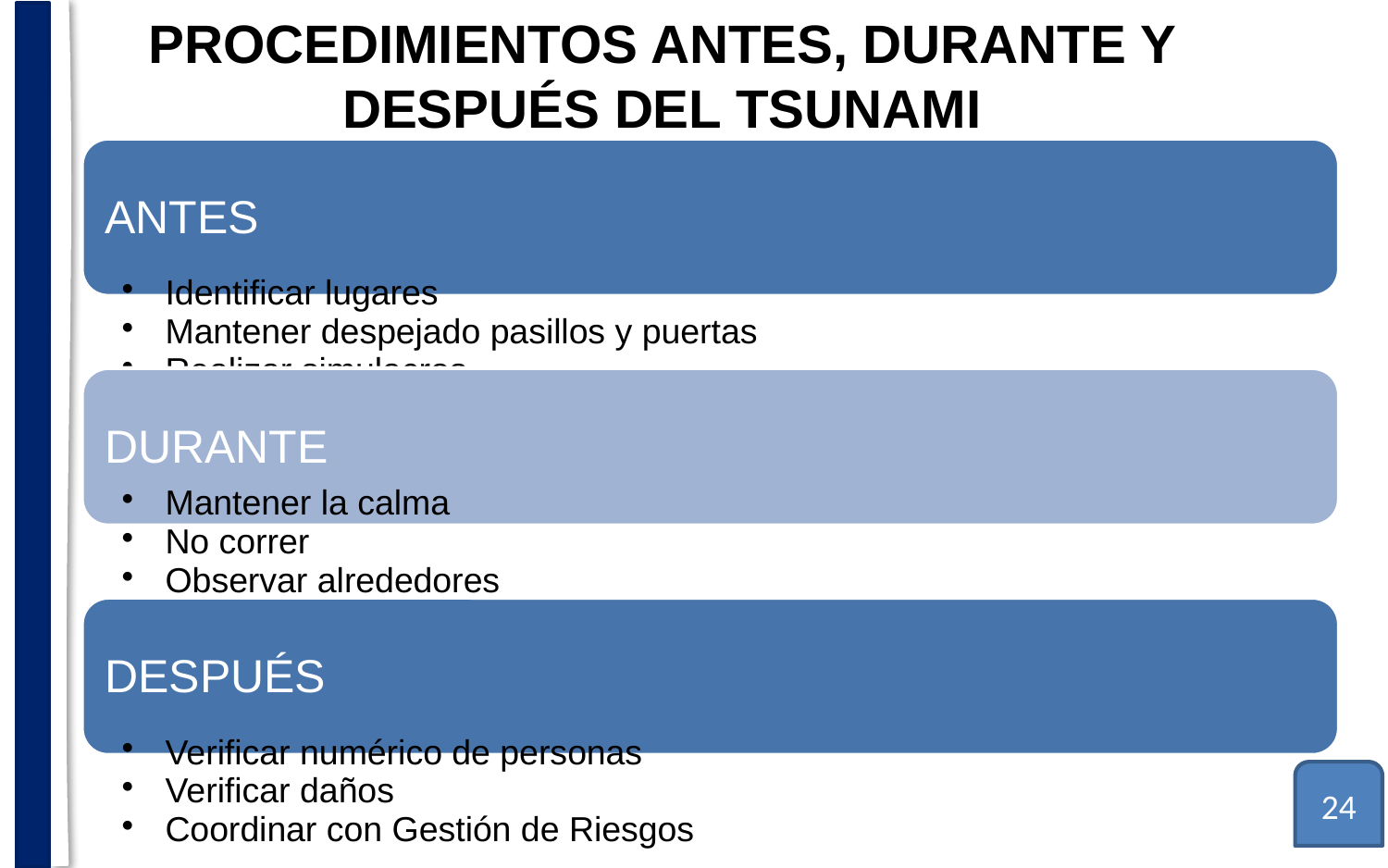

# PROCEDIMIENTOS ANTES, DURANTE Y DESPUÉS DEL TSUNAMI
ANTES
Identificar lugares
DURANTE
Mantener la calma
DESPUÉS
Mantener despejado pasillos y puertas
Realizar simulacros
No correr
Observar alrededores
Evacuar con calma
Verificar numérico de personas
Verificar daños
Coordinar con Gestión de Riesgos
24